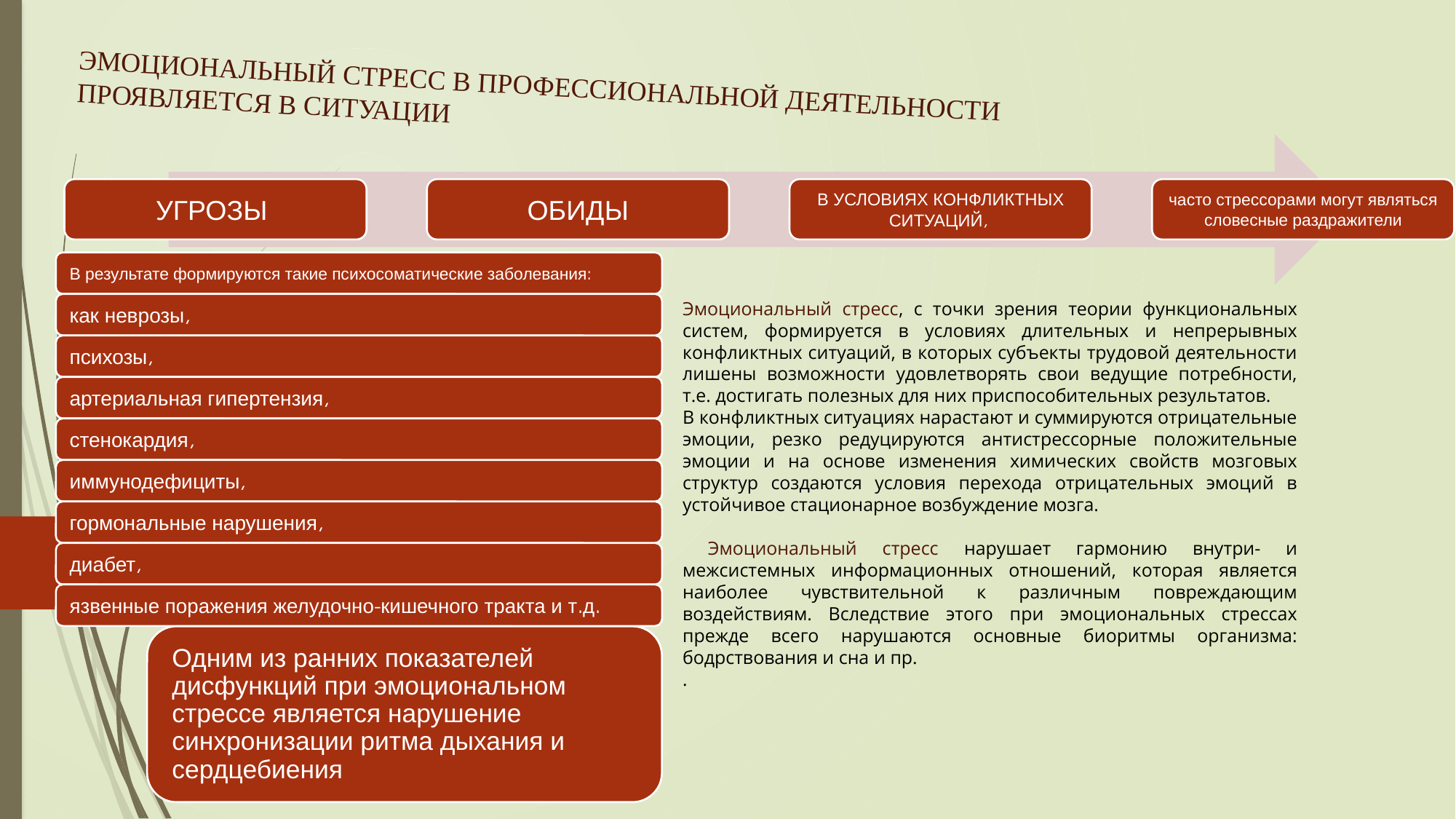

ЭМОЦИОНАЛЬНЫЙ СТРЕСС В ПРОФЕССИОНАЛЬНОЙ ДЕЯТЕЛЬНОСТИ
ПРОЯВЛЯЕТСЯ В СИТУАЦИИ
УГРОЗЫ
ОБИДЫ
В УСЛОВИЯХ КОНФЛИКТНЫХ СИТУАЦИЙ,
часто стрессорами могут являться словесные раздражители
В результате формируются такие психосоматические заболевания:
как неврозы,
психозы,
артериальная гипертензия,
стенокардия,
иммунодефициты,
гормональные нарушения,
диабет,
язвенные поражения желудочно-кишечного тракта и т.д.
Эмоциональный стресс, с точки зрения теории функциональных систем, формируется в условиях длительных и непрерывных конфликтных ситуаций, в которых субъекты трудовой деятельности лишены возможности удовлетворять свои ведущие потребности, т.е. достигать полезных для них приспособительных результатов.
В конфликтных ситуациях нарастают и суммируются отрицательные эмоции, резко редуцируются антистрессорные положительные эмоции и на основе изменения химических свойств мозговых структур создаются условия перехода отрицательных эмоций в устойчивое стационарное возбуждение мозга.

 Эмоциональный стресс нарушает гармонию внутри- и межсистемных информационных отношений, которая является наиболее чувствительной к различным повреждающим воздействиям. Вследствие этого при эмоциональных стрессах прежде всего нарушаются основные биоритмы организма: бодрствования и сна и пр.
.
Одним из ранних показателей дисфункций при эмоциональном стрессе является нарушение синхронизации ритма дыхания и сердцебиения